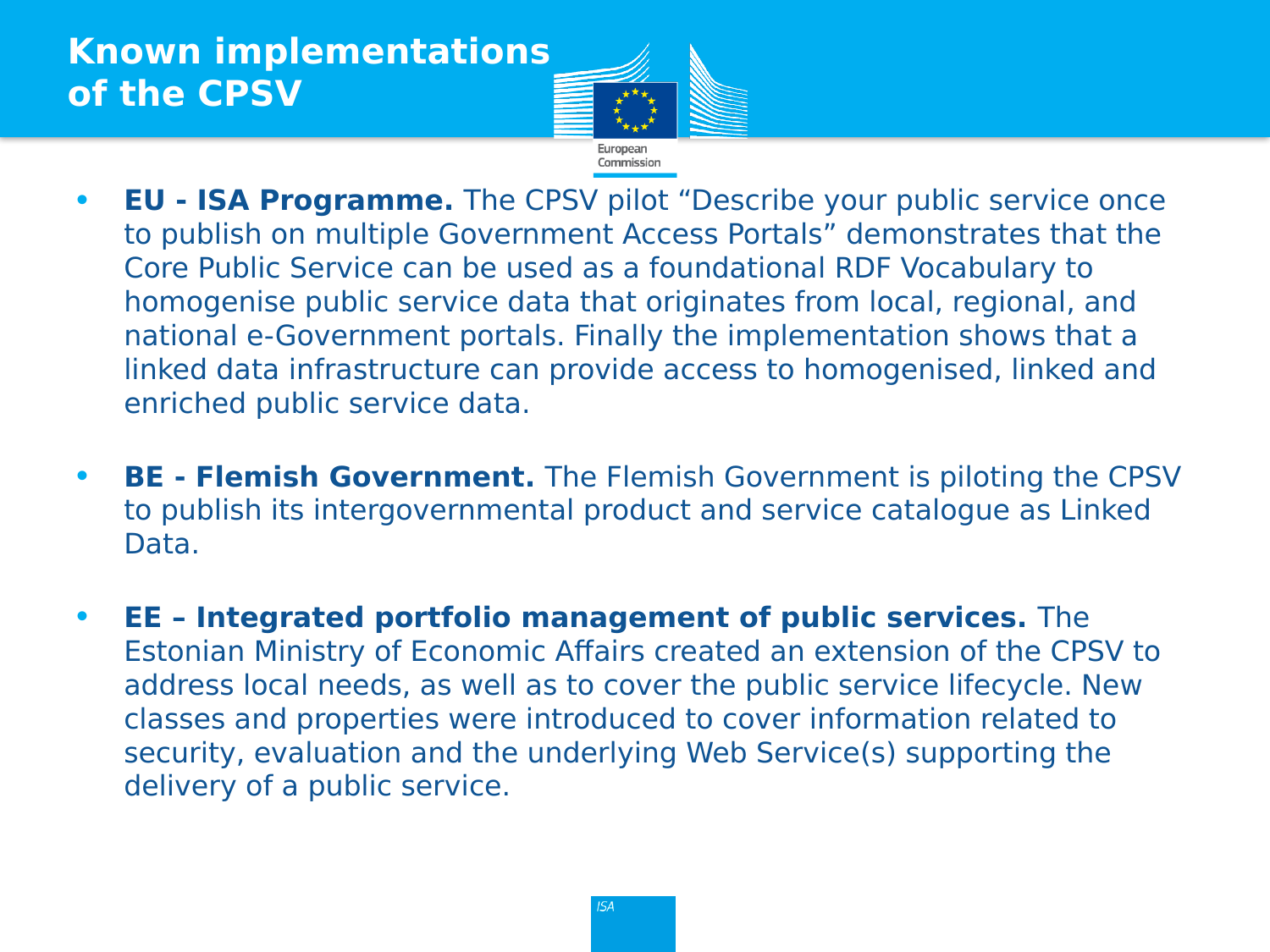

Known implementations
of the CPSV
EU - ISA Programme. The CPSV pilot “Describe your public service once to publish on multiple Government Access Portals” demonstrates that the Core Public Service can be used as a foundational RDF Vocabulary to homogenise public service data that originates from local, regional, and national e-Government portals. Finally the implementation shows that a linked data infrastructure can provide access to homogenised, linked and enriched public service data.
BE - Flemish Government. The Flemish Government is piloting the CPSV to publish its intergovernmental product and service catalogue as Linked Data.
EE – Integrated portfolio management of public services. The Estonian Ministry of Economic Affairs created an extension of the CPSV to address local needs, as well as to cover the public service lifecycle. New classes and properties were introduced to cover information related to security, evaluation and the underlying Web Service(s) supporting the delivery of a public service.